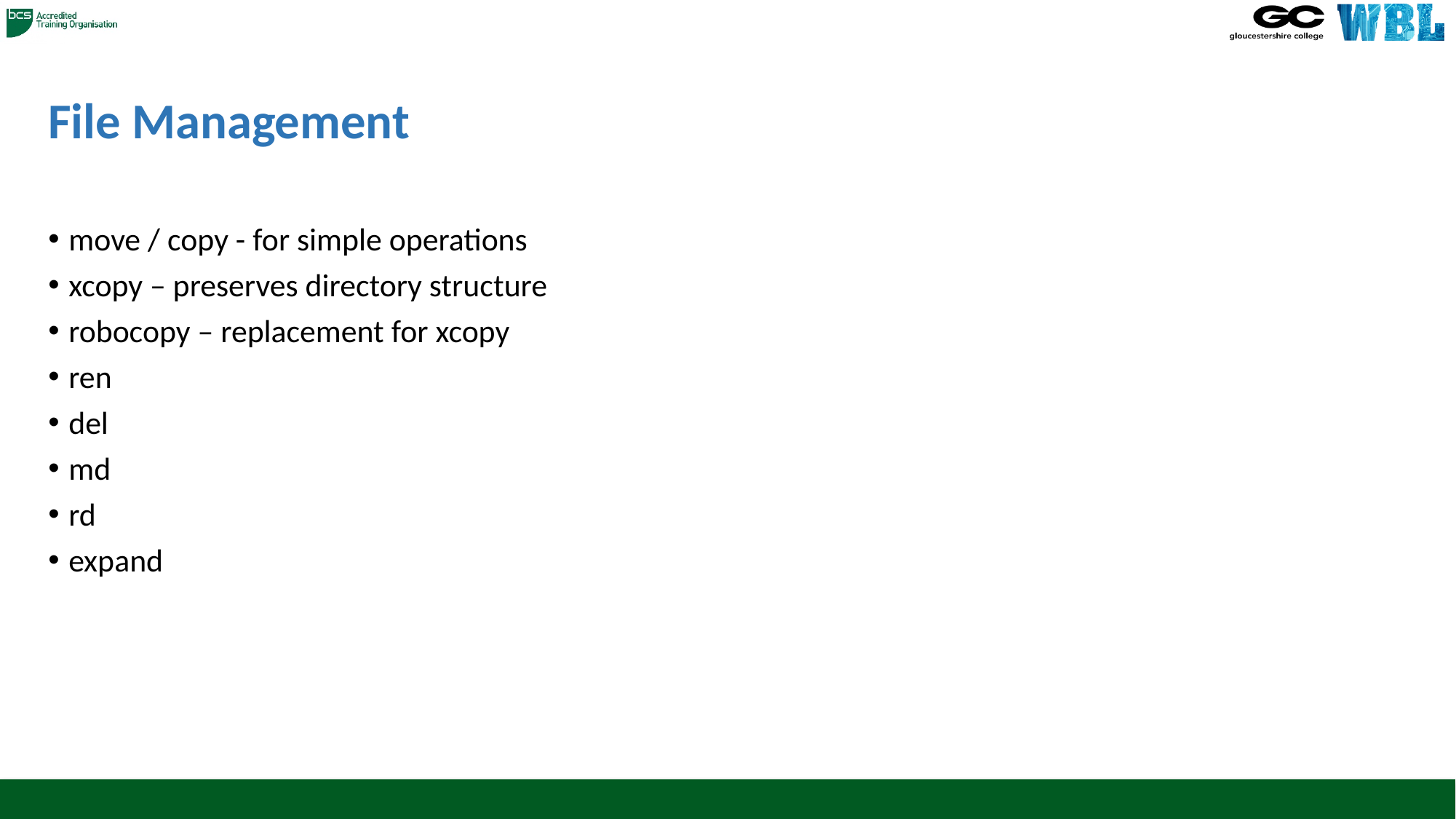

# File Management
move / copy - for simple operations
xcopy – preserves directory structure
robocopy – replacement for xcopy
ren
del
md
rd
expand